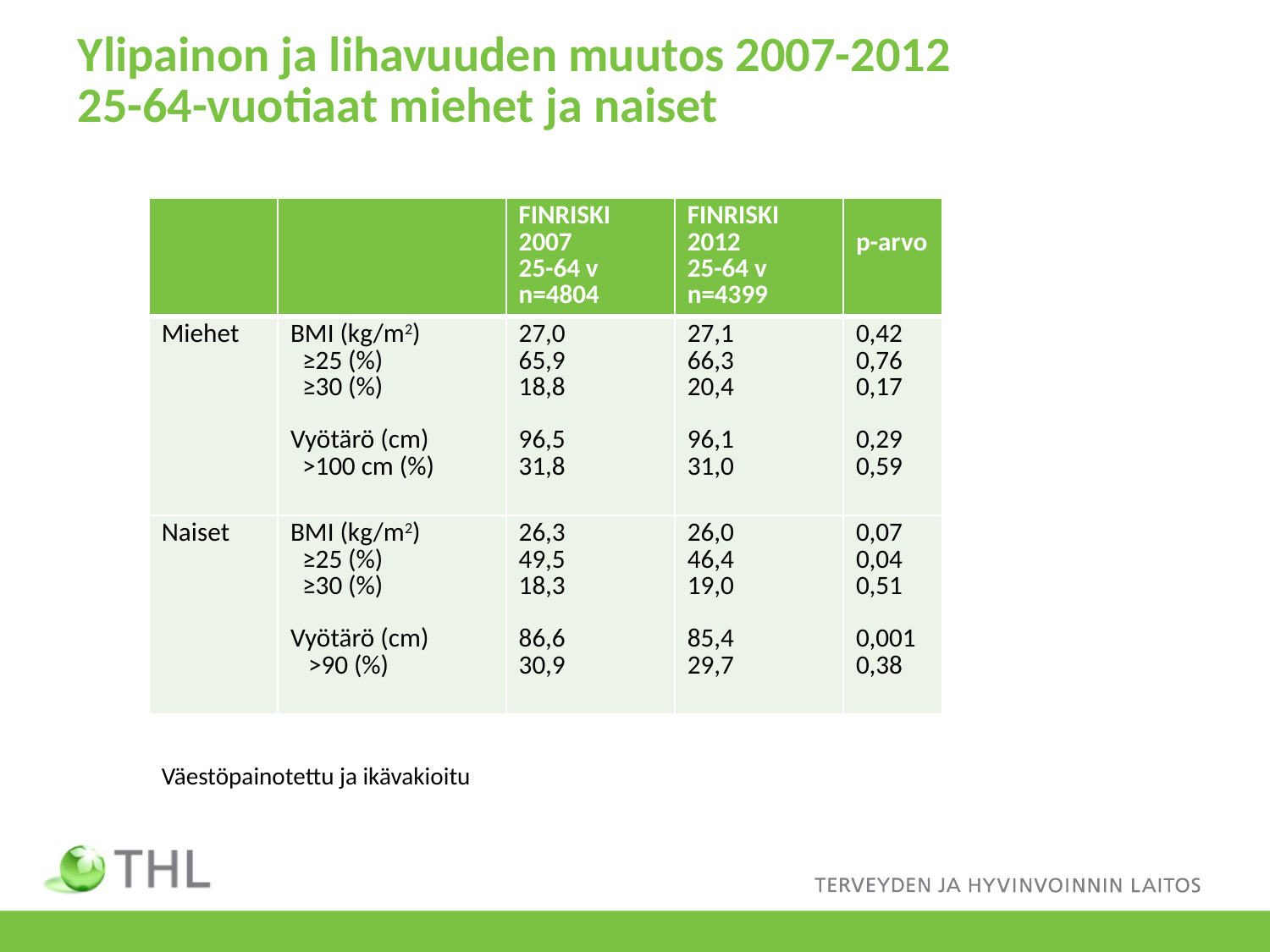

# Ylipainon ja lihavuuden muutos 2007-2012 25-64-vuotiaat miehet ja naiset
|  |  | FINRISKI 2007 25-64 v n=4804 | FINRISKI 2012 25-64 v n=4399 | p-arvo |
| --- | --- | --- | --- | --- |
| Miehet | BMI (kg/m2) ≥25 (%) ≥30 (%) Vyötärö (cm) >100 cm (%) | 27,0 65,9 18,8 96,5 31,8 | 27,1 66,3 20,4 96,1 31,0 | 0,42 0,76 0,17 0,29 0,59 |
| Naiset | BMI (kg/m2) ≥25 (%) ≥30 (%) Vyötärö (cm) >90 (%) | 26,3 49,5 18,3 86,6 30,9 | 26,0 46,4 19,0 85,4 29,7 | 0,07 0,04 0,51 0,001 0,38 |
Väestöpainotettu ja ikävakioitu